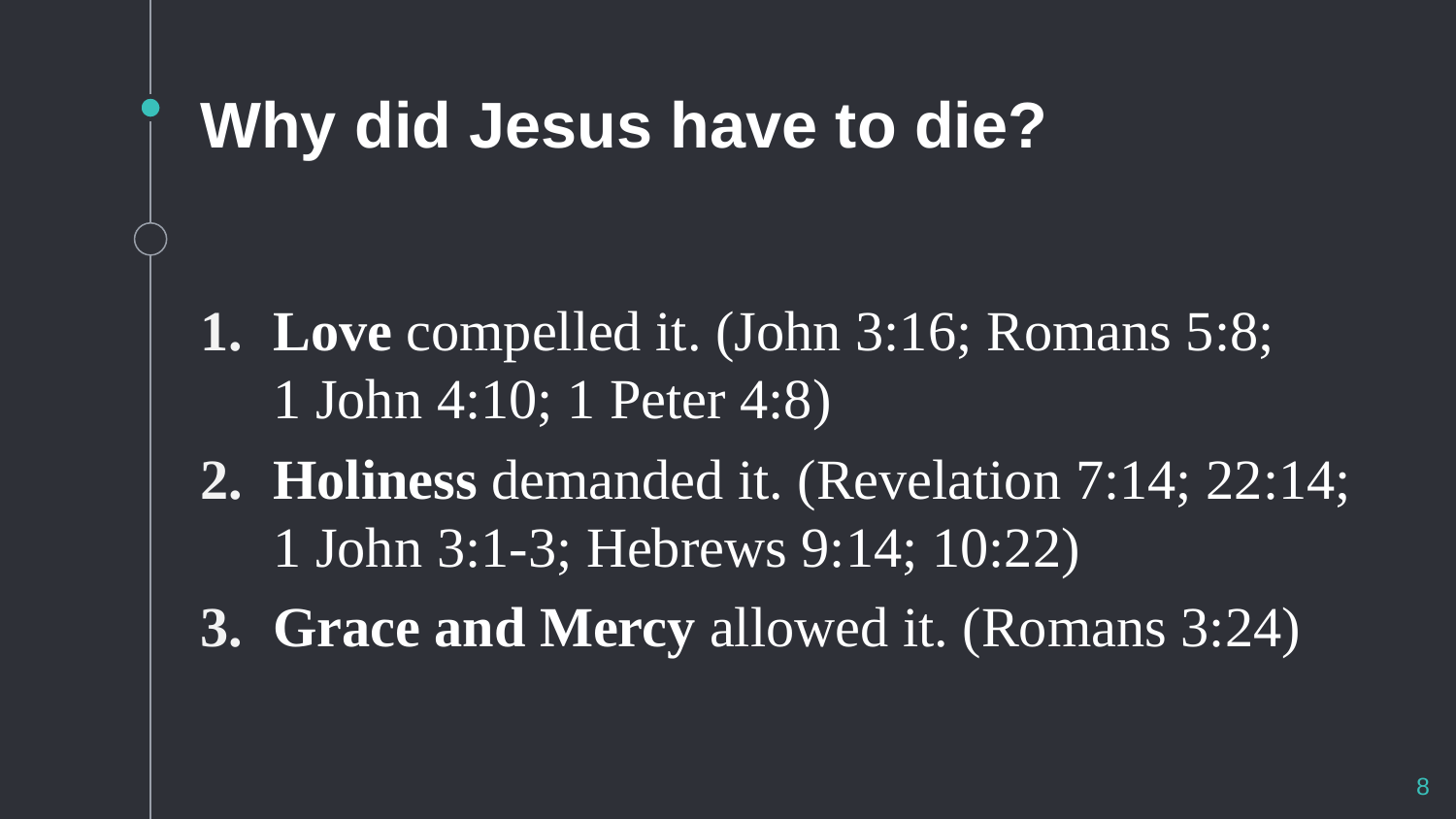

# Why did Jesus have to die?
Love compelled it. (John 3:16; Romans 5:8;
1 John 4:10; 1 Peter 4:8)
Holiness demanded it. (Revelation 7:14; 22:14;
1 John 3:1-3; Hebrews 9:14; 10:22)
Grace and Mercy allowed it. (Romans 3:24)
8